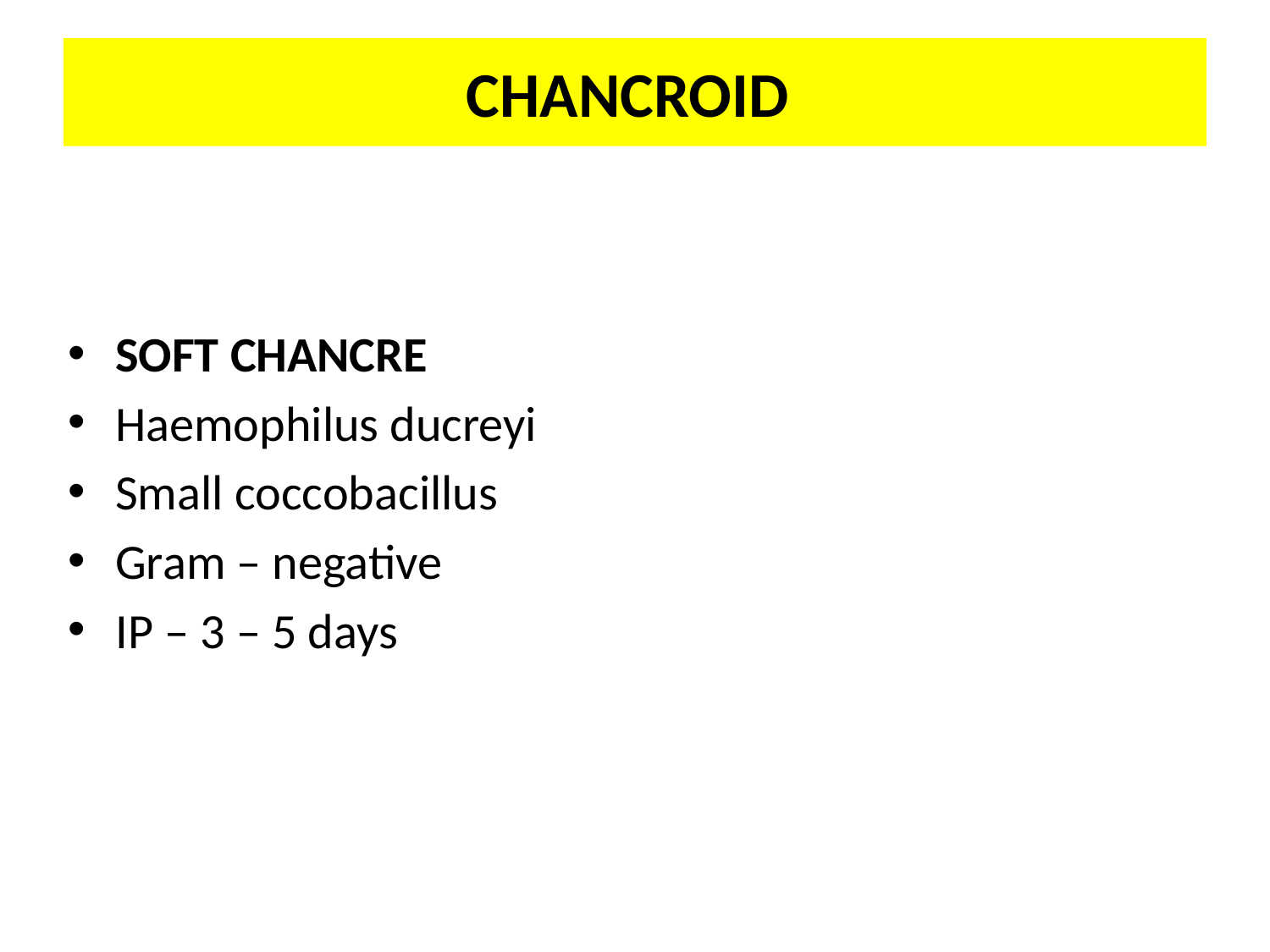

# CHANCROID

SOFT CHANCRE
Haemophilus ducreyi
Small coccobacillus
Gram – negative
IP – 3 – 5 days